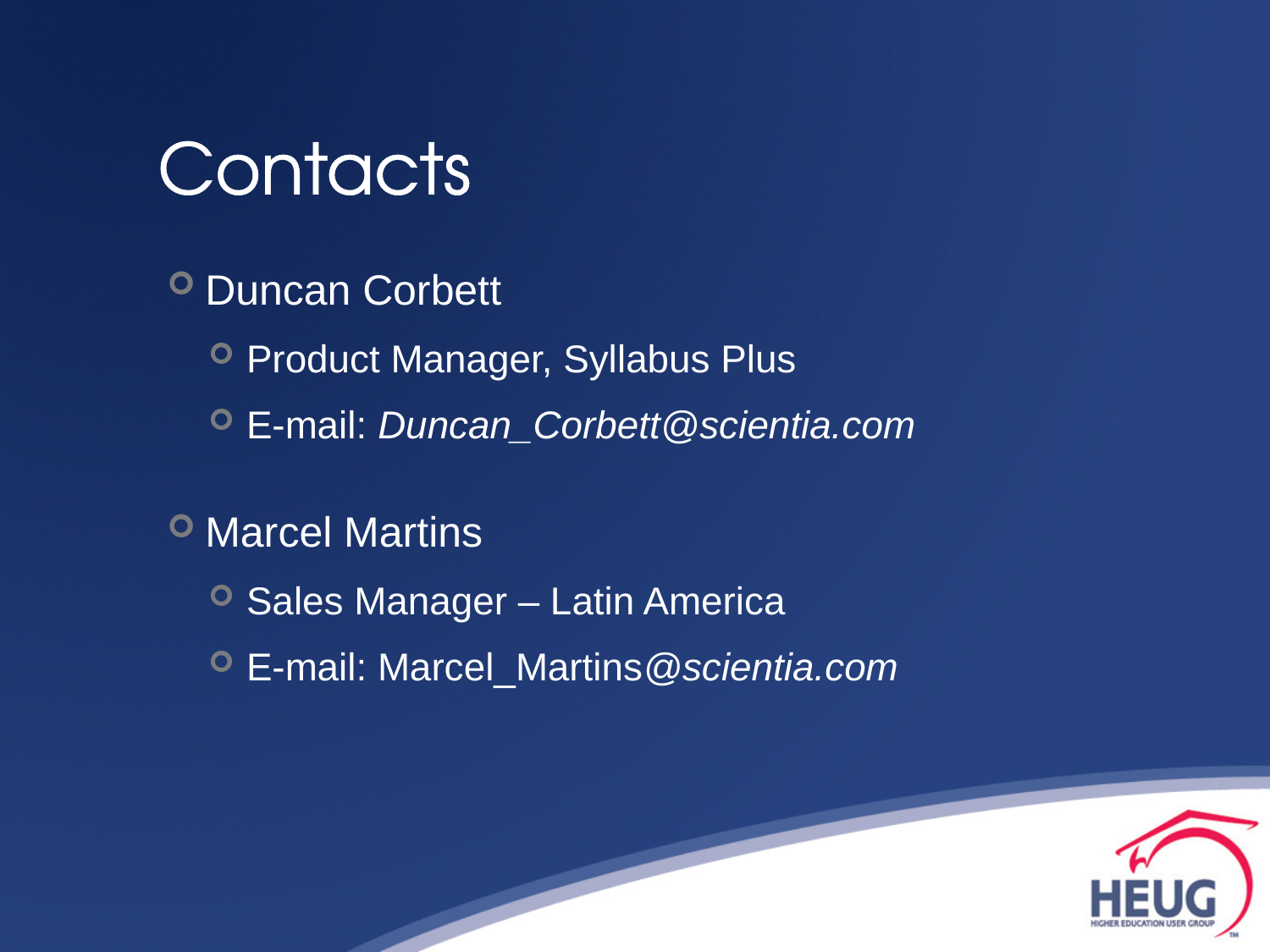

# Contacts
Duncan Corbett
Product Manager, Syllabus Plus
E-mail: Duncan_Corbett@scientia.com
Marcel Martins
Sales Manager – Latin America
E-mail: Marcel_Martins@scientia.com